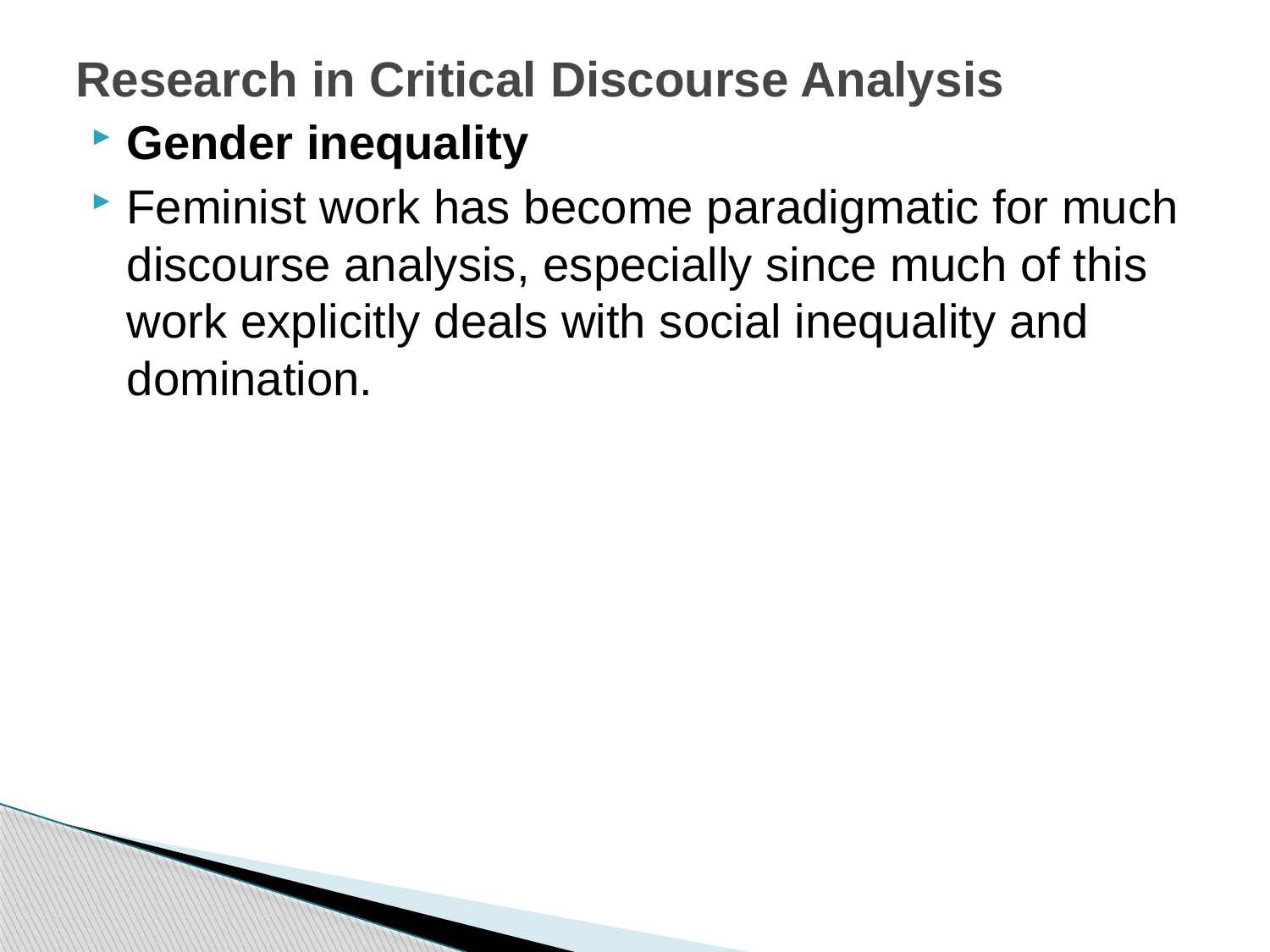

# Research in Critical Discourse Analysis
Gender inequality
Feminist work has become paradigmatic for much discourse analysis, especially since much of this work explicitly deals with social inequality and domination.